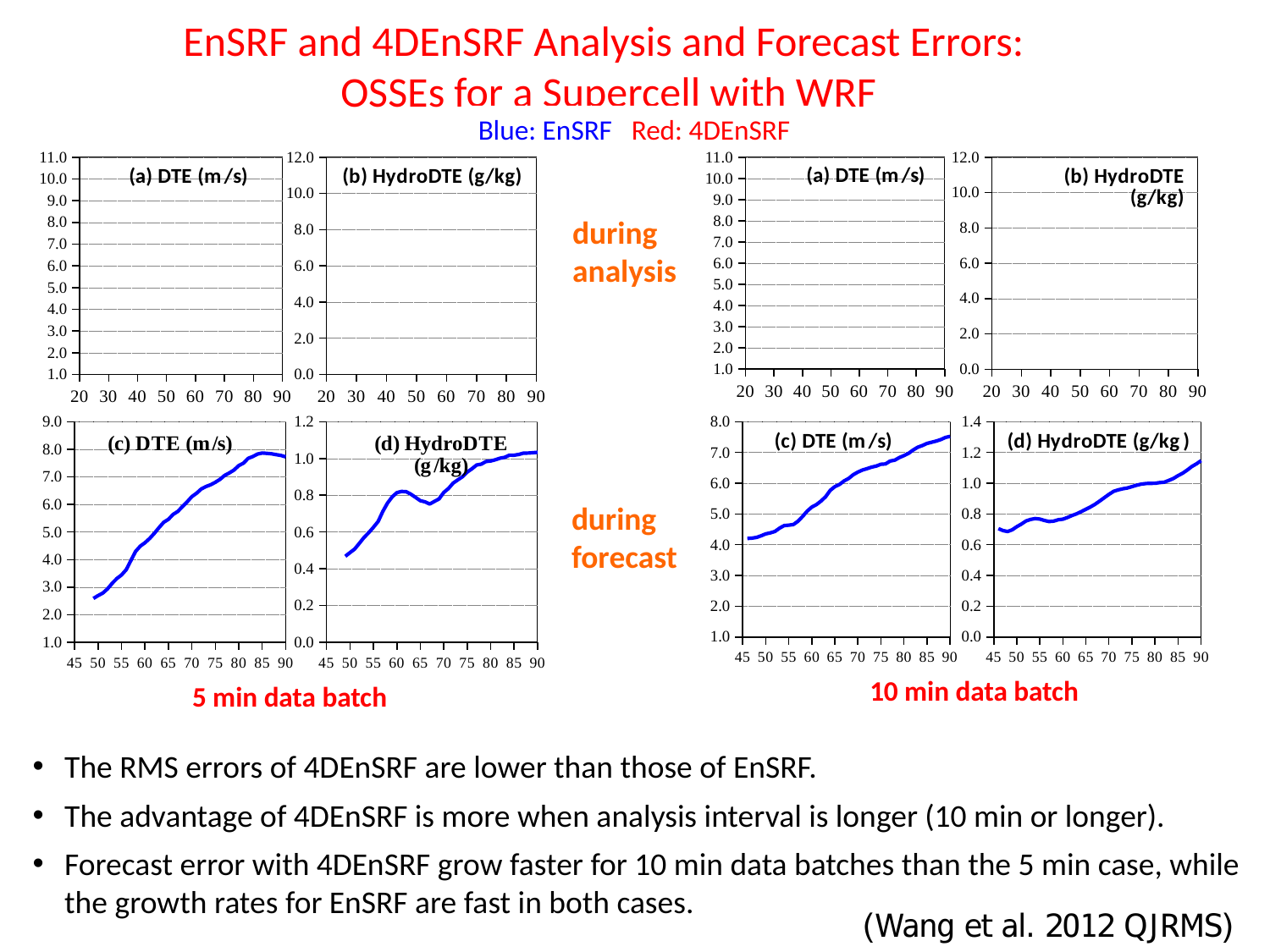

# EnSRF and 4DEnSRF Analysis and Forecast Errors: OSSEs for a Supercell with WRF
Blue: EnSRF   Red: 4DEnSRF

### Chart

| Category | stdu_exp2020 | dte_exp2020_x2L6_ne | stdu_exp2020_x2 | dte_exp2021_x2L6_dt | stdu_exp2021_x2 |  |  |  |
|---|---|---|---|---|---|---|---|---|

### Chart

| Category | stdv_exp2020 | rms_ref_exp2020_x2L | stdv_exp2020_x2 | rms_ref_exp2021_x2L | stdv_exp2021_x2 |  |  |  |
|---|---|---|---|---|---|---|---|---|

### Chart

| Category | stdu_exp2026 | dte_exp2026_x2L6_ne | dte_exp2027_x2L6_dt | stdu_exp2027_1 |  |  |
|---|---|---|---|---|---|---|

### Chart

| Category | stdv_exp2026 | rms_ref_exp2026_x2L | rms_ref_exp2027_x2L | stdv_exp2027_1 |  |  |
|---|---|---|---|---|---|---|
during analysis

### Chart

| Category | stdu_exp2024 | dte_exp2020_x2L6_ne | stdu_exp2024_x2 | dte_exp2021_x2L6_dt | stdu_exp2025_x2 | stdu_exp2025_1 |  |  |
|---|---|---|---|---|---|---|---|---|

### Chart

| Category | stdv_exp2024 | rms_ref_exp2020_x2L | stdv_exp2024_x2 | rms_ref_exp2021_x2L | stdv_exp2025_x2 | stdv_exp2025_1 |  |  |
|---|---|---|---|---|---|---|---|---|

### Chart

| Category | stdu_exp2024 | dte_exp2026_x2L6_ne | dte_exp2027_x2L6_dt | stdu_exp2025_1 |  |  |
|---|---|---|---|---|---|---|

### Chart

| Category | stdv_exp2024 | rms_ref_exp2026_x2L | rms_ref_exp2027_x2L | stdv_exp2025_1 |  |  |
|---|---|---|---|---|---|---|
during forecast
10 min data batch
5 min data batch
The RMS errors of 4DEnSRF are lower than those of EnSRF.
The advantage of 4DEnSRF is more when analysis interval is longer (10 min or longer).
Forecast error with 4DEnSRF grow faster for 10 min data batches than the 5 min case, while the growth rates for EnSRF are fast in both cases.
(Wang et al. 2012 QJRMS)